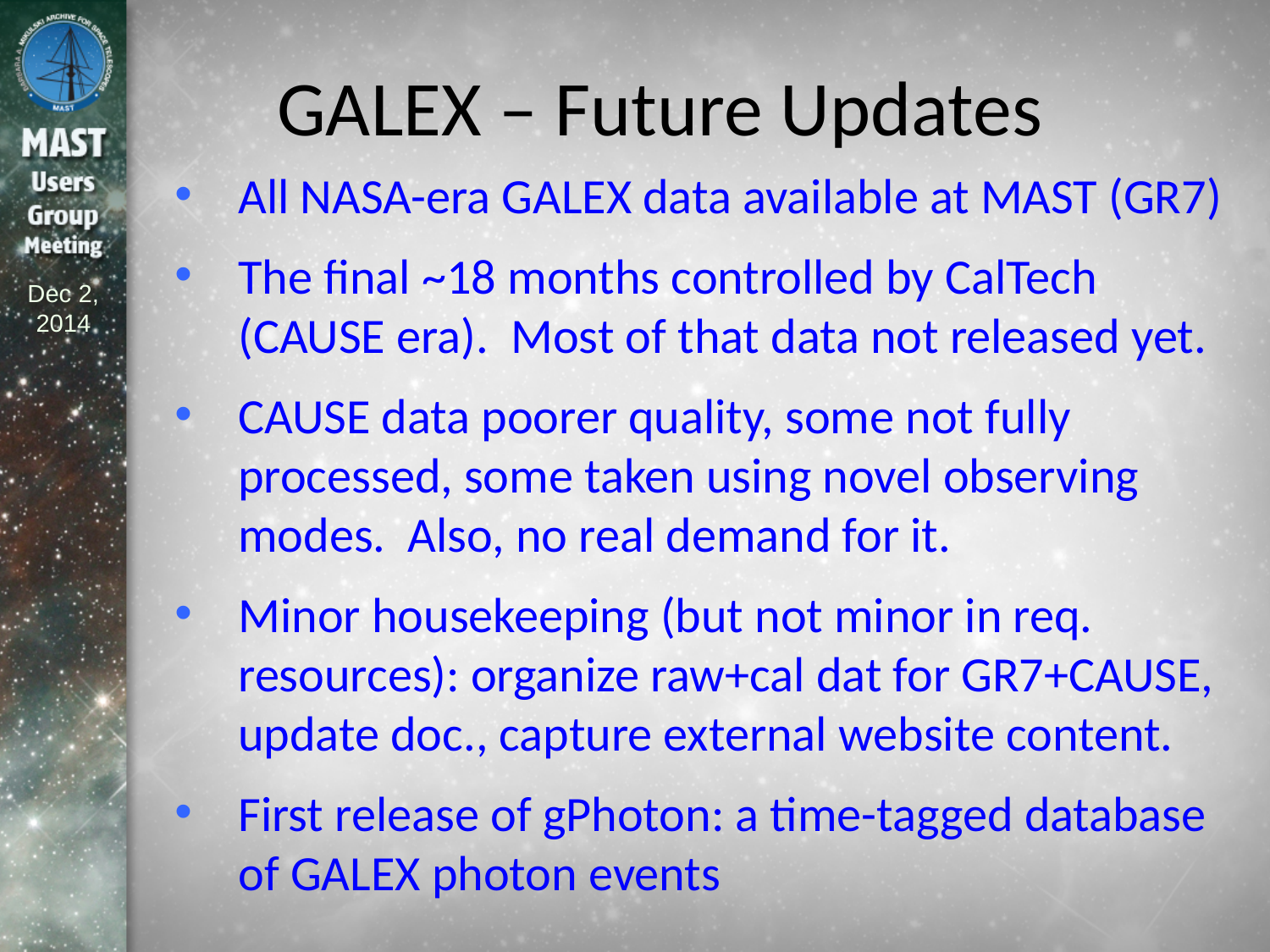

GALEX – Future Updates
All NASA-era GALEX data available at MAST (GR7)
The final ~18 months controlled by CalTech (CAUSE era).  Most of that data not released yet.
CAUSE data poorer quality, some not fully processed, some taken using novel observing modes.  Also, no real demand for it.
Minor housekeeping (but not minor in req. resources): organize raw+cal dat for GR7+CAUSE, update doc., capture external website content.
First release of gPhoton: a time-tagged database of GALEX photon events